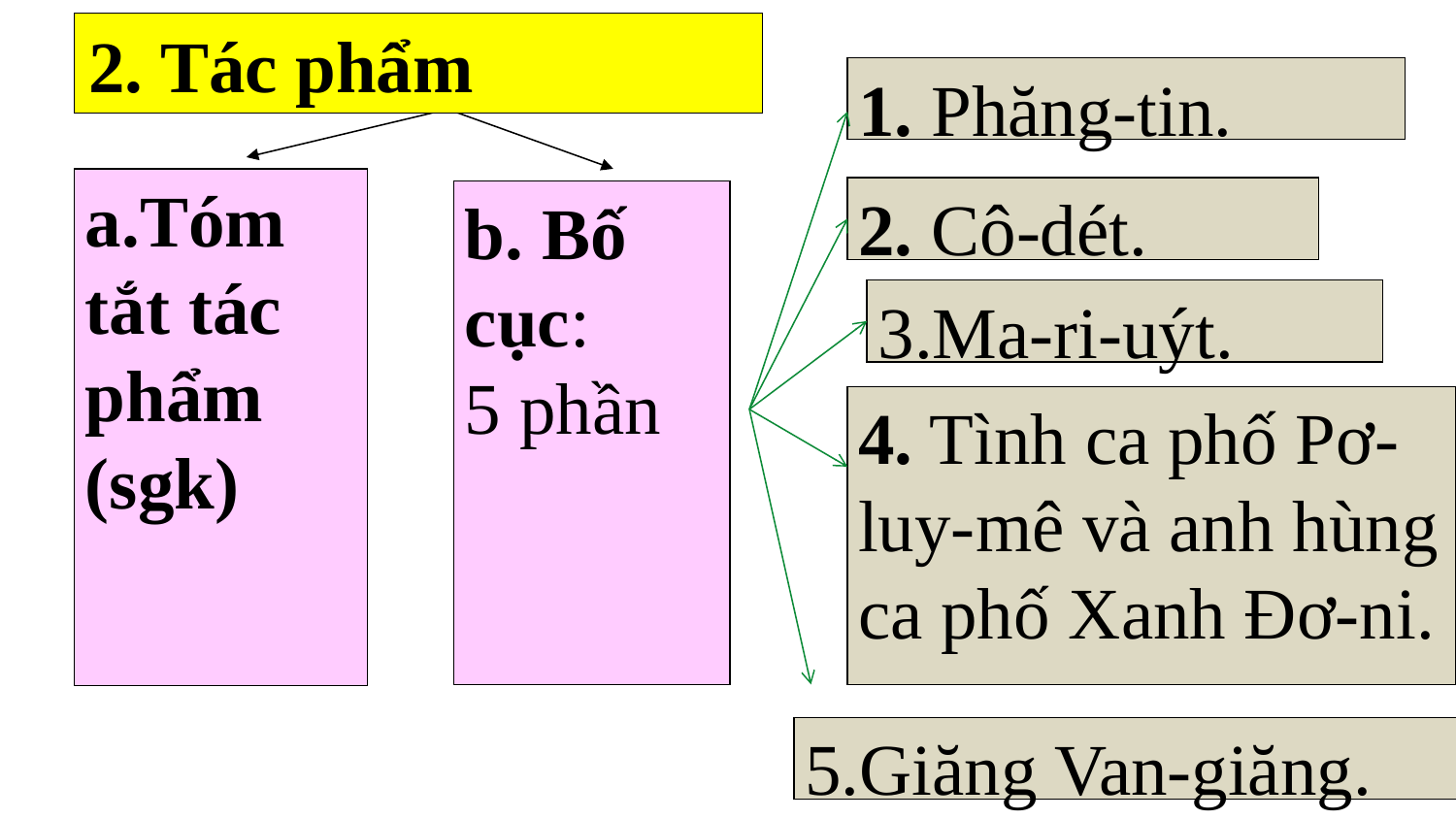

2. Tác phẩm
1. Phăng-tin.

a.Tóm tắt tác phẩm (sgk)
2. Cô-dét.

b. Bố cục:
5 phần
3.Ma-ri-uýt.
4. Tình ca phố Pơ-luy-mê và anh hùng ca phố Xanh Đơ-ni.
5.Giăng Van-giăng.